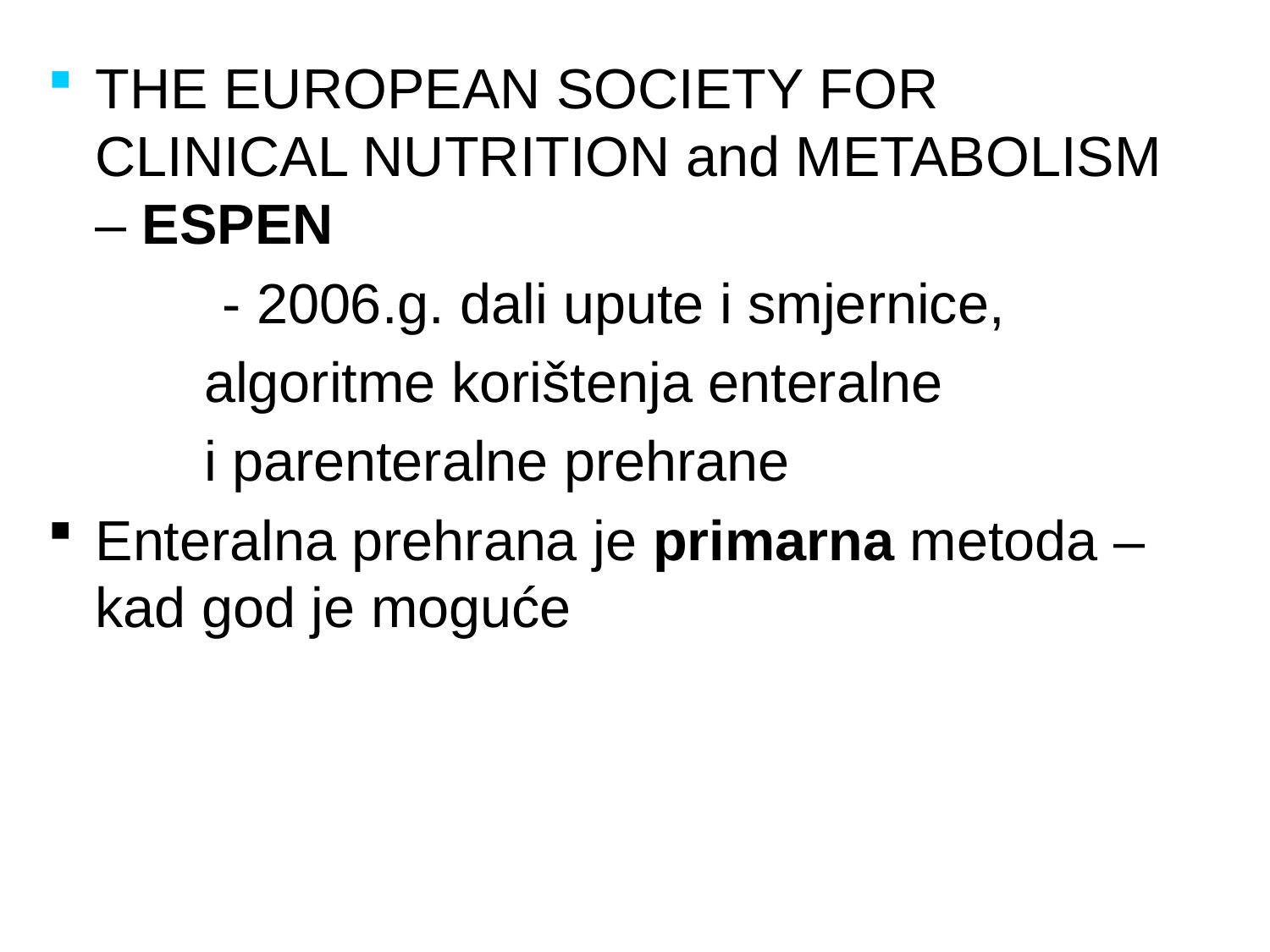

THE EUROPEAN SOCIETY FOR CLINICAL NUTRITION and METABOLISM – ESPEN
		- 2006.g. dali upute i smjernice,
          algoritme korištenja enteralne
          i parenteralne prehrane
Enteralna prehrana je primarna metoda – kad god je moguće